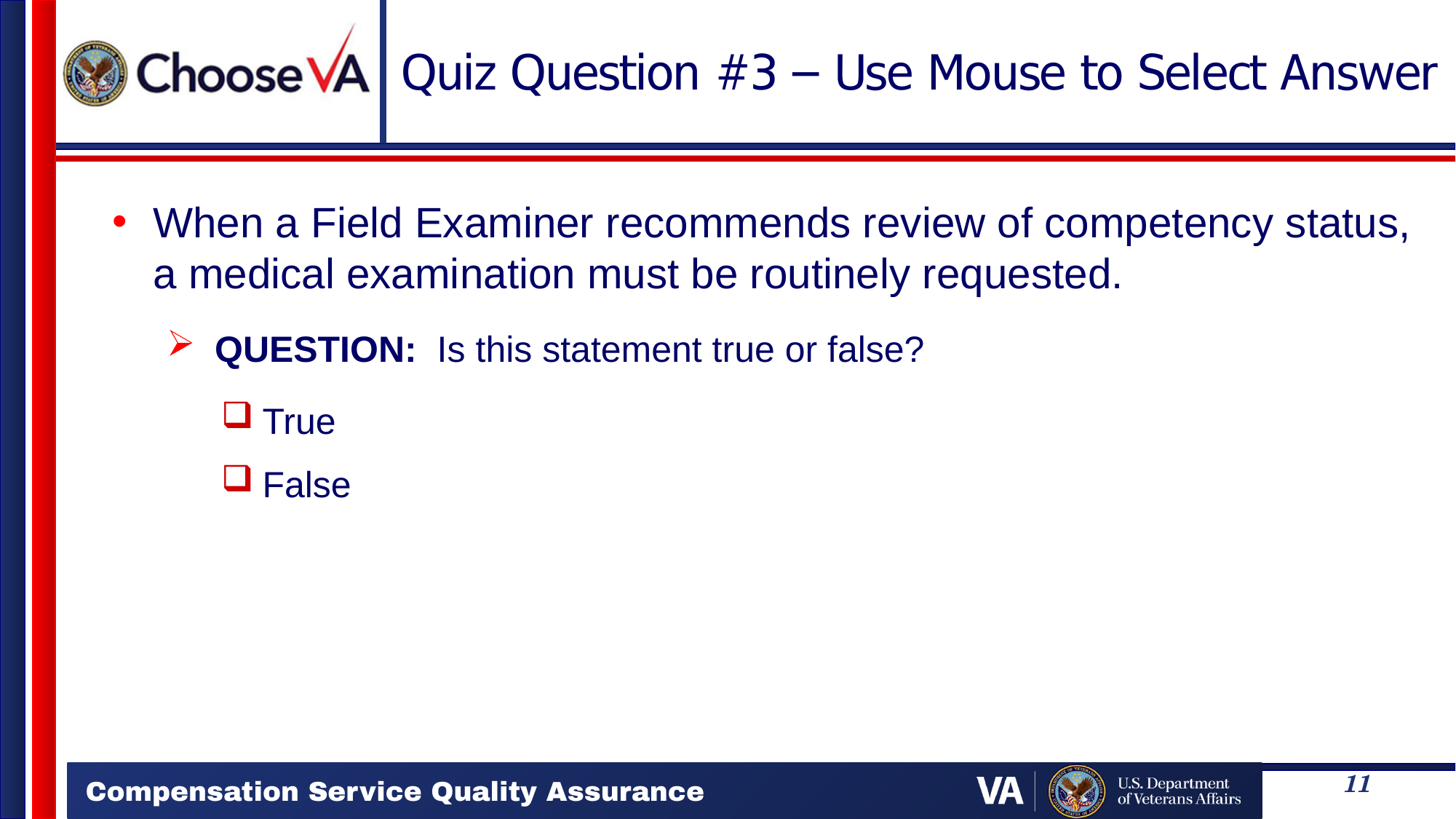

# Quiz Question #3 – Use Mouse to Select Answer
When a Field Examiner recommends review of competency status, a medical examination must be routinely requested.

QUESTION:  Is this statement true or false?

True

False
11